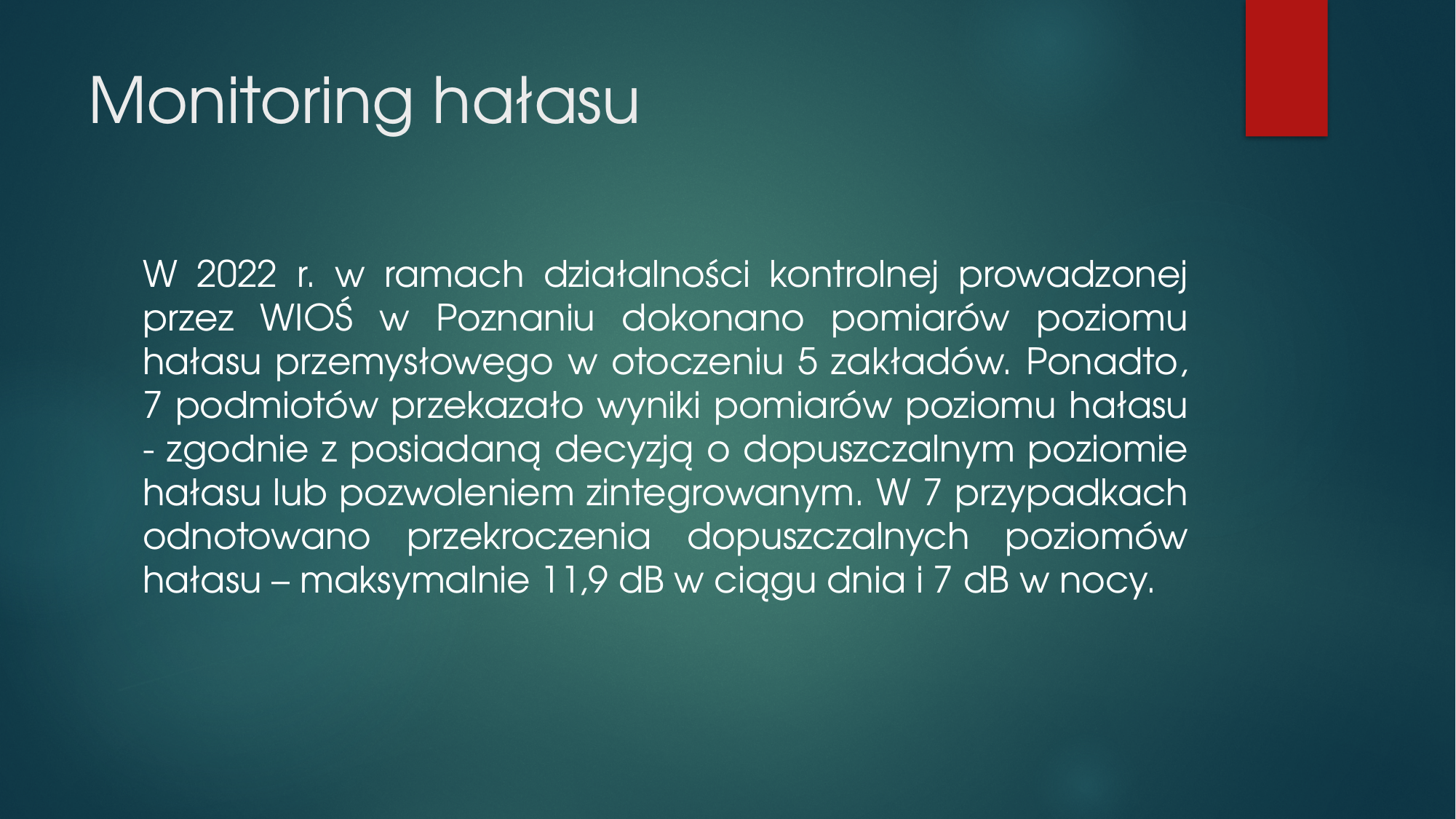

# Monitoring hałasu
W 2022 r. w ramach działalności kontrolnej prowadzonej przez WIOŚ w Poznaniu dokonano pomiarów poziomu hałasu przemysłowego w otoczeniu 5 zakładów. Ponadto, 7 podmiotów przekazało wyniki pomiarów poziomu hałasu - zgodnie z posiadaną decyzją o dopuszczalnym poziomie hałasu lub pozwoleniem zintegrowanym. W 7 przypadkach odnotowano przekroczenia dopuszczalnych poziomów hałasu – maksymalnie 11,9 dB w ciągu dnia i 7 dB w nocy.